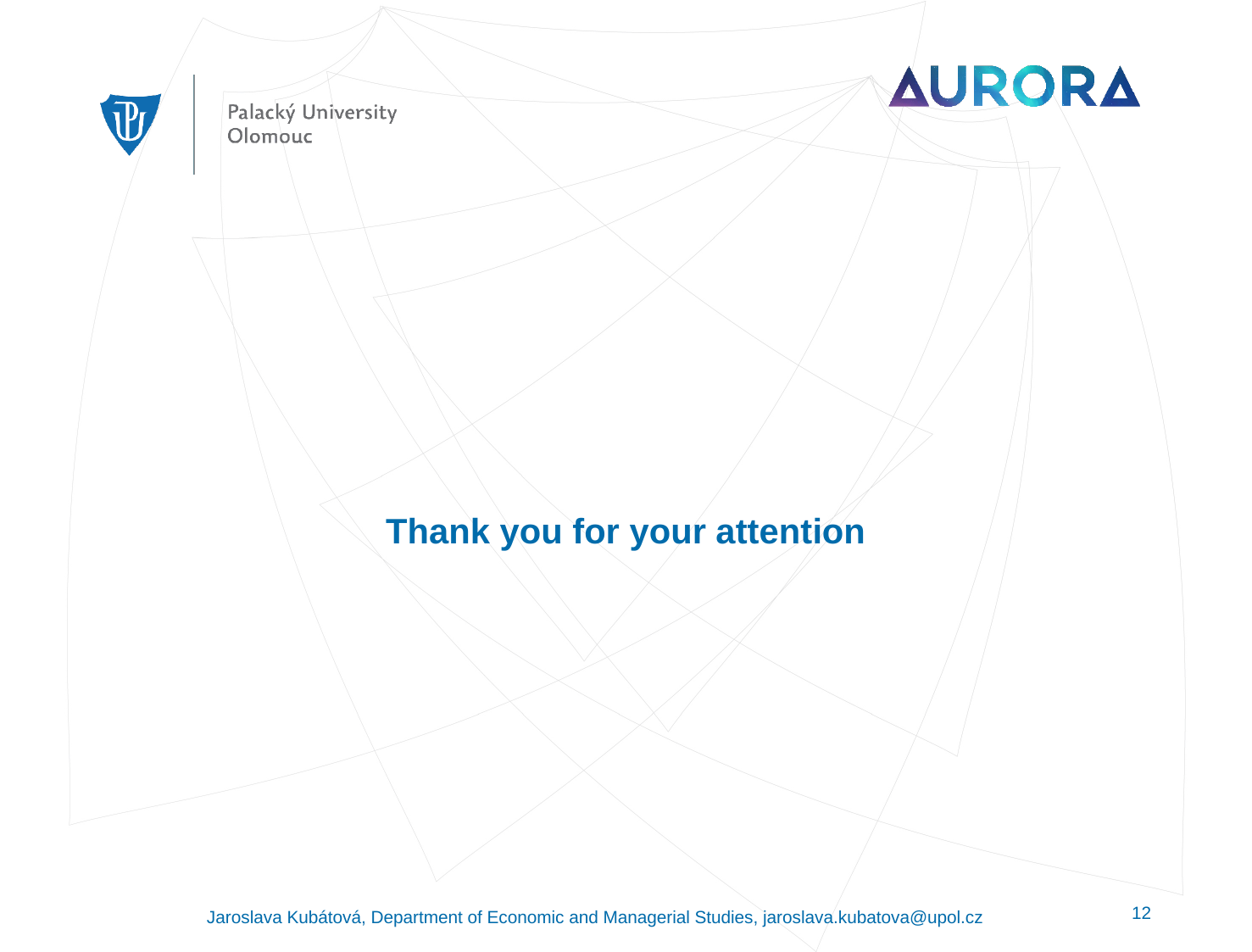

#

Thank you for your attention
Jaroslava Kubátová, Department of Economic and Managerial Studies, jaroslava.kubatova@upol.cz
12